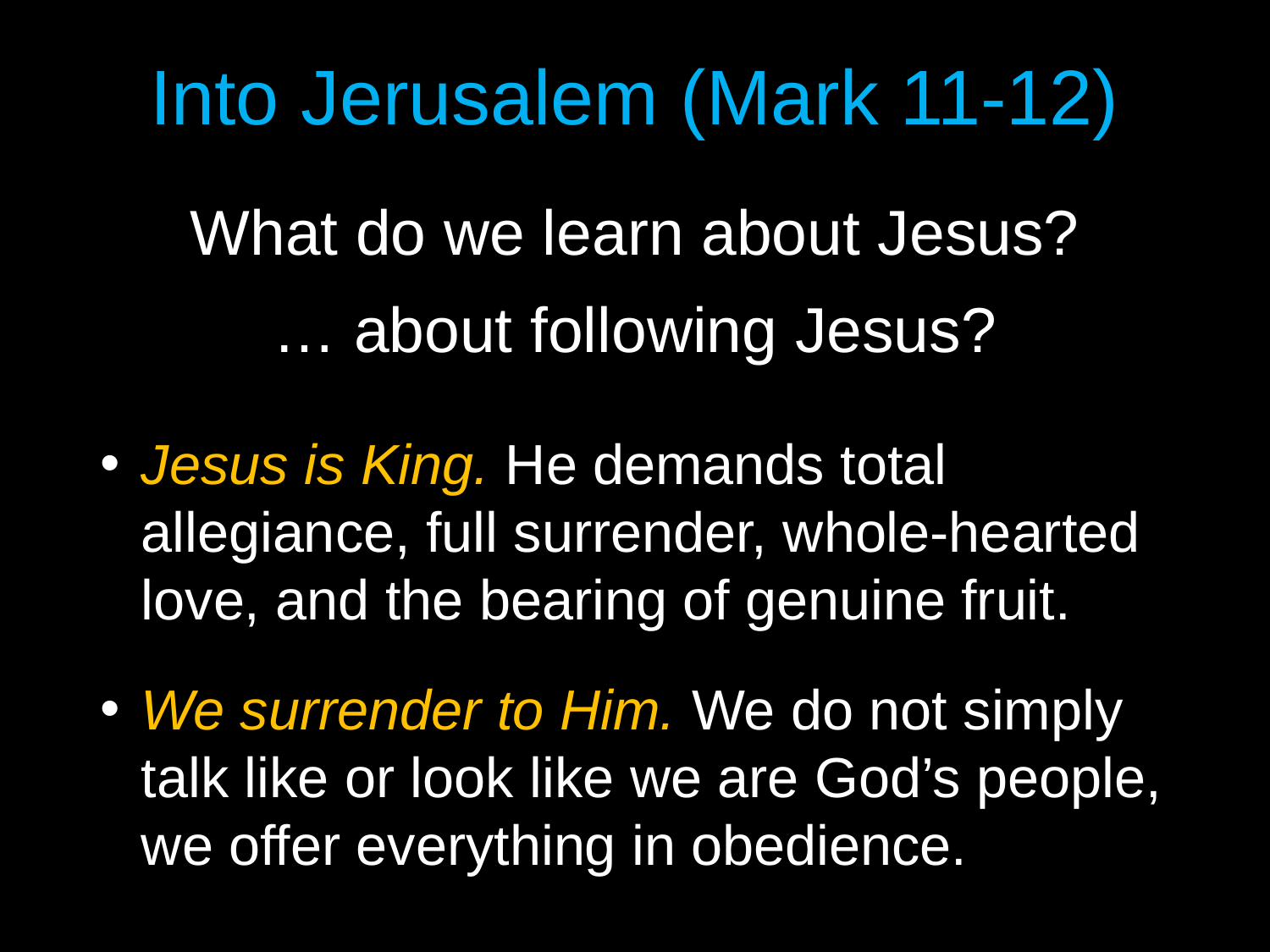

# Into Jerusalem (Mark 11-12)
What do we learn about Jesus?
… about following Jesus?
Jesus is King. He demands total allegiance, full surrender, whole-hearted love, and the bearing of genuine fruit.
We surrender to Him. We do not simply talk like or look like we are God’s people, we offer everything in obedience.